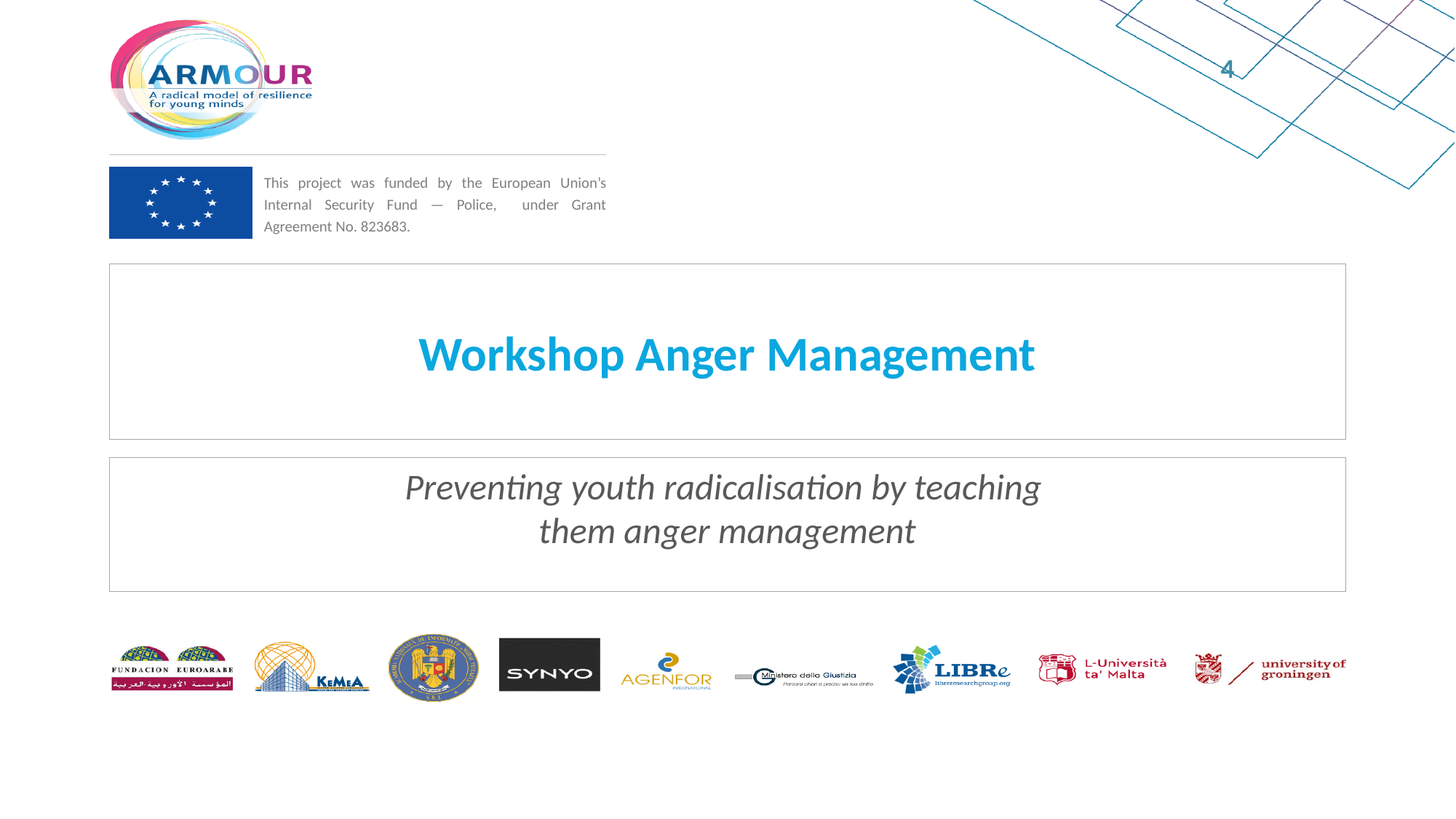

4
# Workshop Anger Management
Preventing youth radicalisation by teaching
them anger management
5 december 2020
www.armourproject.eu
31